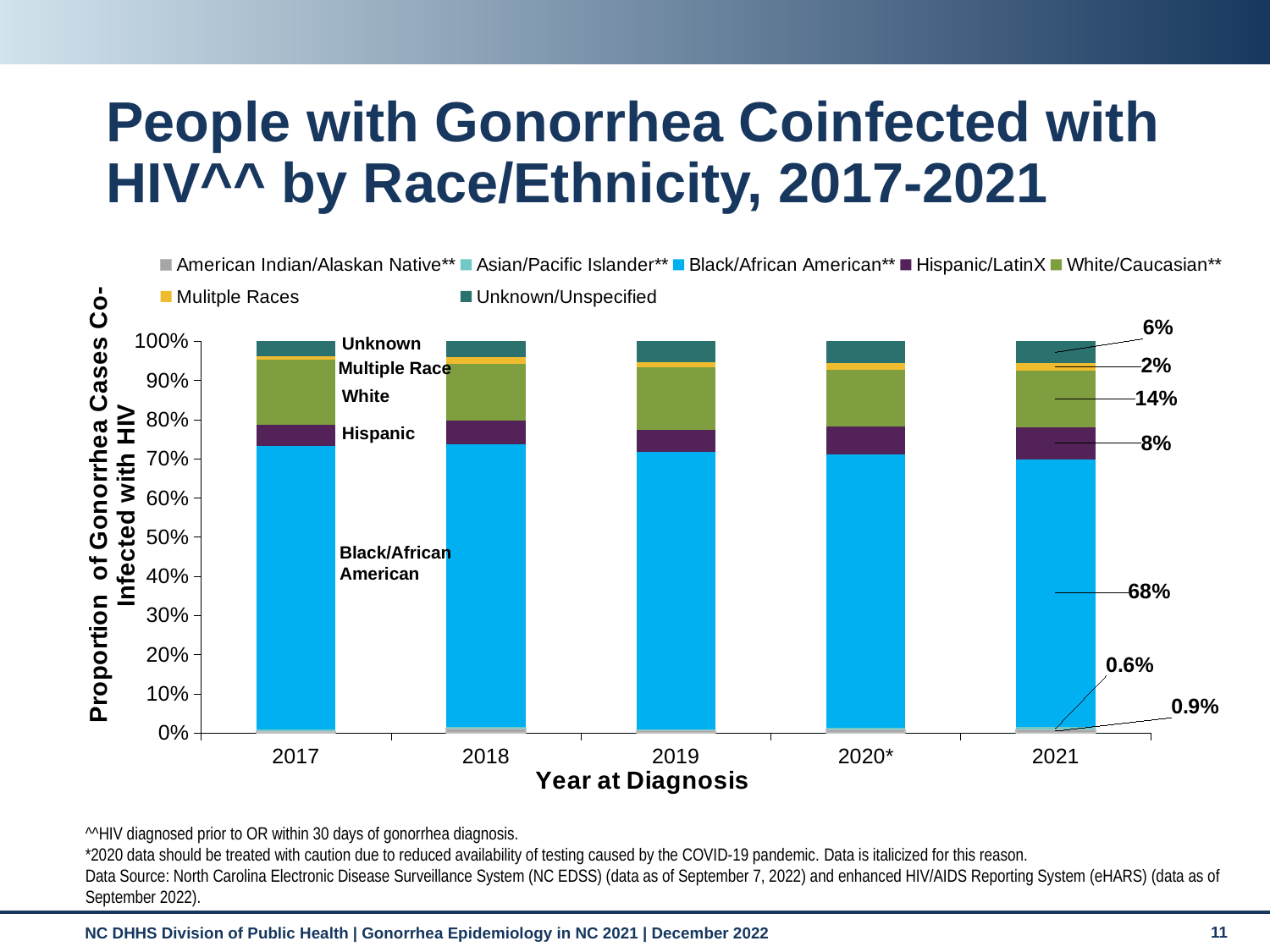

# People with Gonorrhea Coinfected with HIV^^ by Race/Ethnicity, 2017-2021

### Chart

| Category | American Indian/Alaskan Native** | Asian/Pacific Islander** | Black/African American** | Hispanic/LatinX | White/Caucasian** | Mulitple Races | Unknown/Unspecified |
|---|---|---|---|---|---|---|---|
| 2017 | 0.0036199095022624436 | 0.004524886877828055 | 0.7248868778280543 | 0.05339366515837104 | 0.167420814479638 | 0.007239819004524887 | 0.03891402714932127 |
| 2018 | 0.010647010647010647 | 0.004914004914004914 | 0.7215397215397216 | 0.05978705978705979 | 0.1457821457821458 | 0.01638001638001638 | 0.04095004095004095 |
| 2019 | 0.006321112515802781 | 0.0031605562579013905 | 0.7073324905183312 | 0.05752212389380531 | 0.1592920353982301 | 0.01327433628318584 | 0.05309734513274336 |
| 2020* | 0.00871313672922252 | 0.004691689008042895 | 0.6983914209115282 | 0.06970509383378017 | 0.14544235924932977 | 0.01675603217158177 | 0.05630026809651475 |
| 2021 | 0.00906344410876133 | 0.006042296072507553 | 0.6833836858006043 | 0.08217522658610273 | 0.14380664652567976 | 0.01933534743202417 | 0.056193353474320244 |
Unknown
Multiple Race
White
Hispanic
Black/African American
^^HIV diagnosed prior to OR within 30 days of gonorrhea diagnosis.
*2020 data should be treated with caution due to reduced availability of testing caused by the COVID-19 pandemic. Data is italicized for this reason.
Data Source: North Carolina Electronic Disease Surveillance System (NC EDSS) (data as of September 7, 2022) and enhanced HIV/AIDS Reporting System (eHARS) (data as of September 2022).